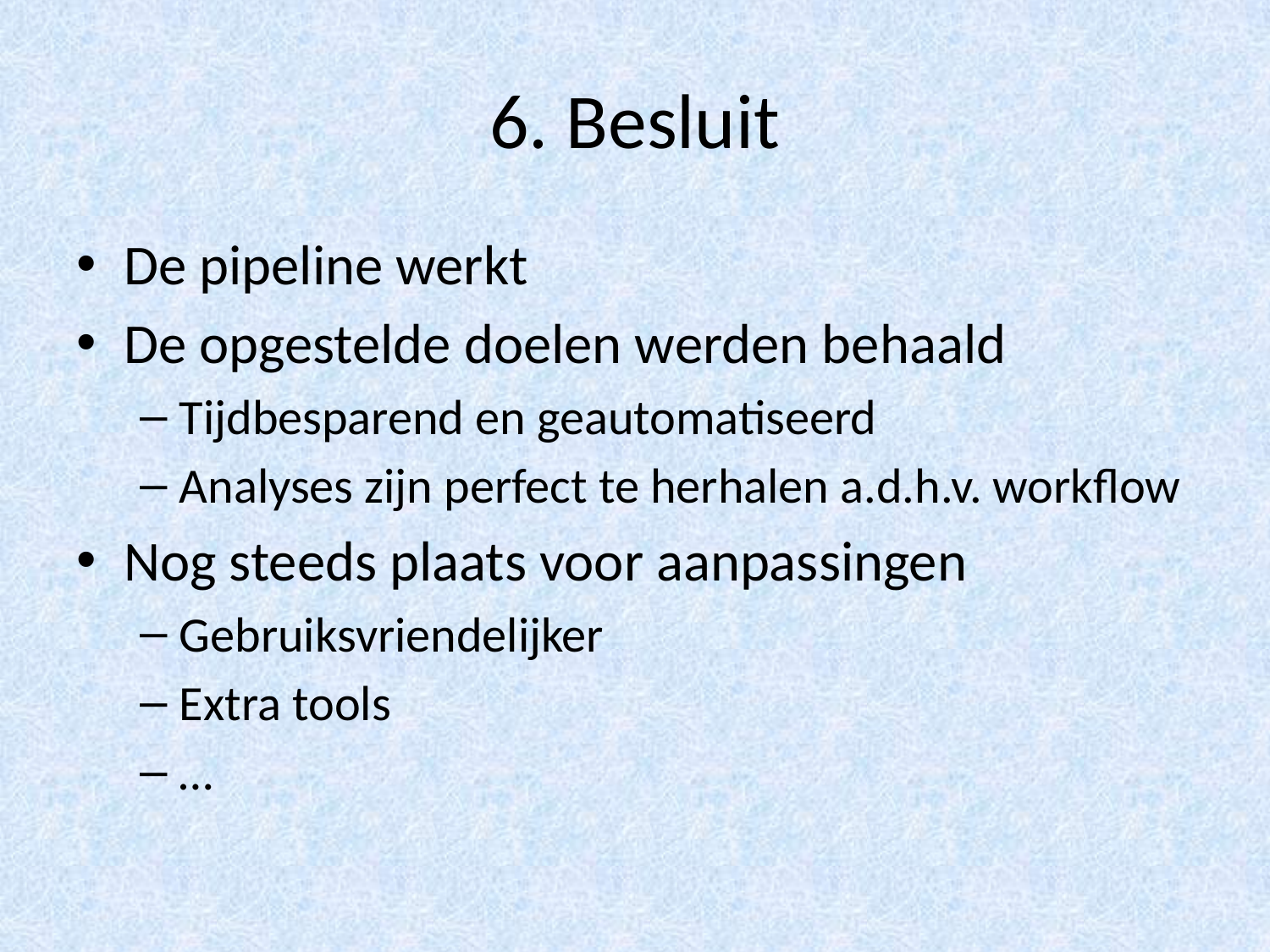

# 6. Besluit
De pipeline werkt
De opgestelde doelen werden behaald
Tijdbesparend en geautomatiseerd
Analyses zijn perfect te herhalen a.d.h.v. workflow
Nog steeds plaats voor aanpassingen
Gebruiksvriendelijker
Extra tools
…